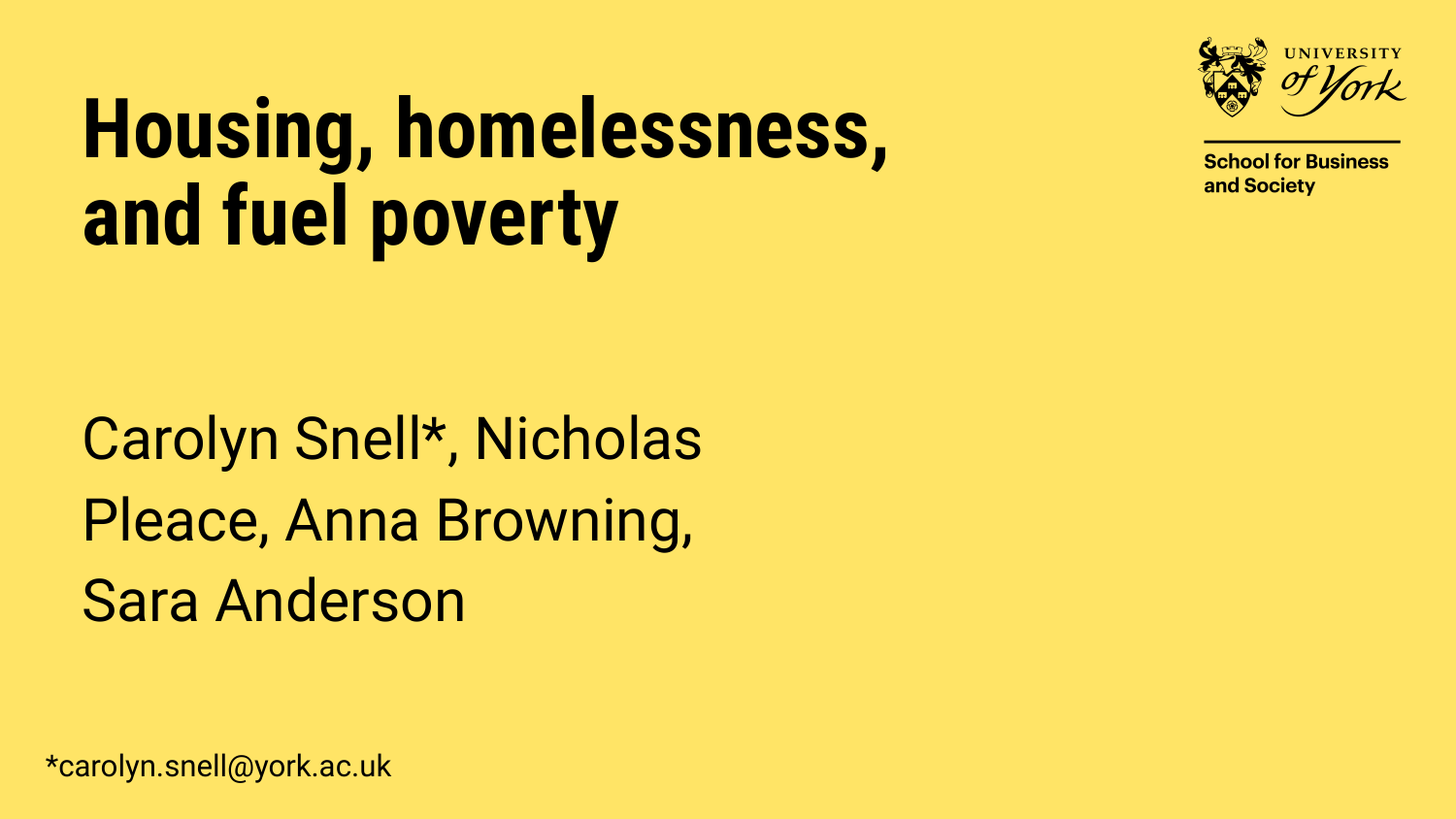

# Housing, homelessness, and fuel poverty
Carolyn Snell*, Nicholas Pleace, Anna Browning, Sara Anderson

*carolyn.snell@york.ac.uk